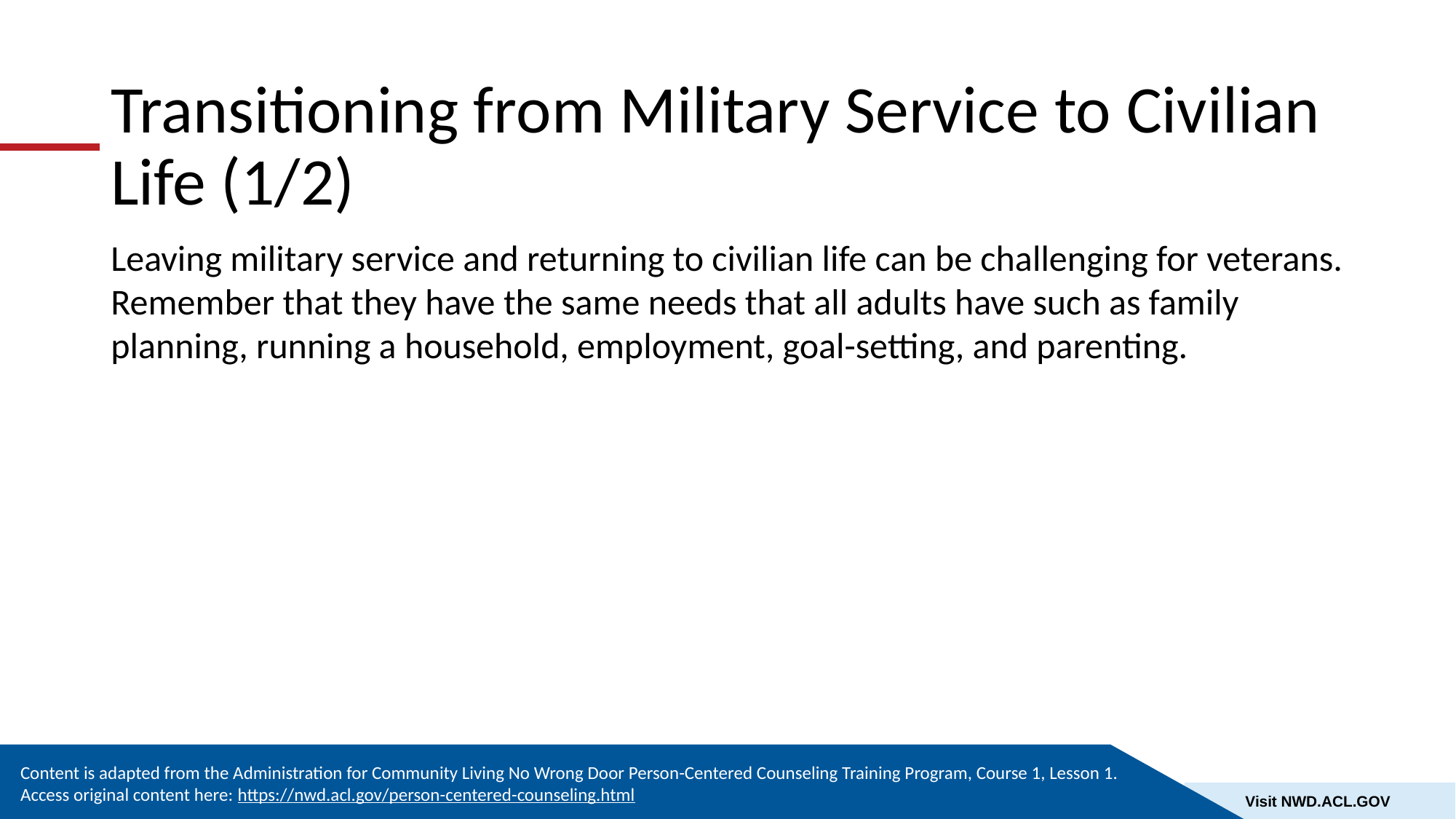

# Transitioning from Military Service to Civilian Life (1/2)
Leaving military service and returning to civilian life can be challenging for veterans. Remember that they have the same needs that all adults have such as family planning, running a household, employment, goal-setting, and parenting.